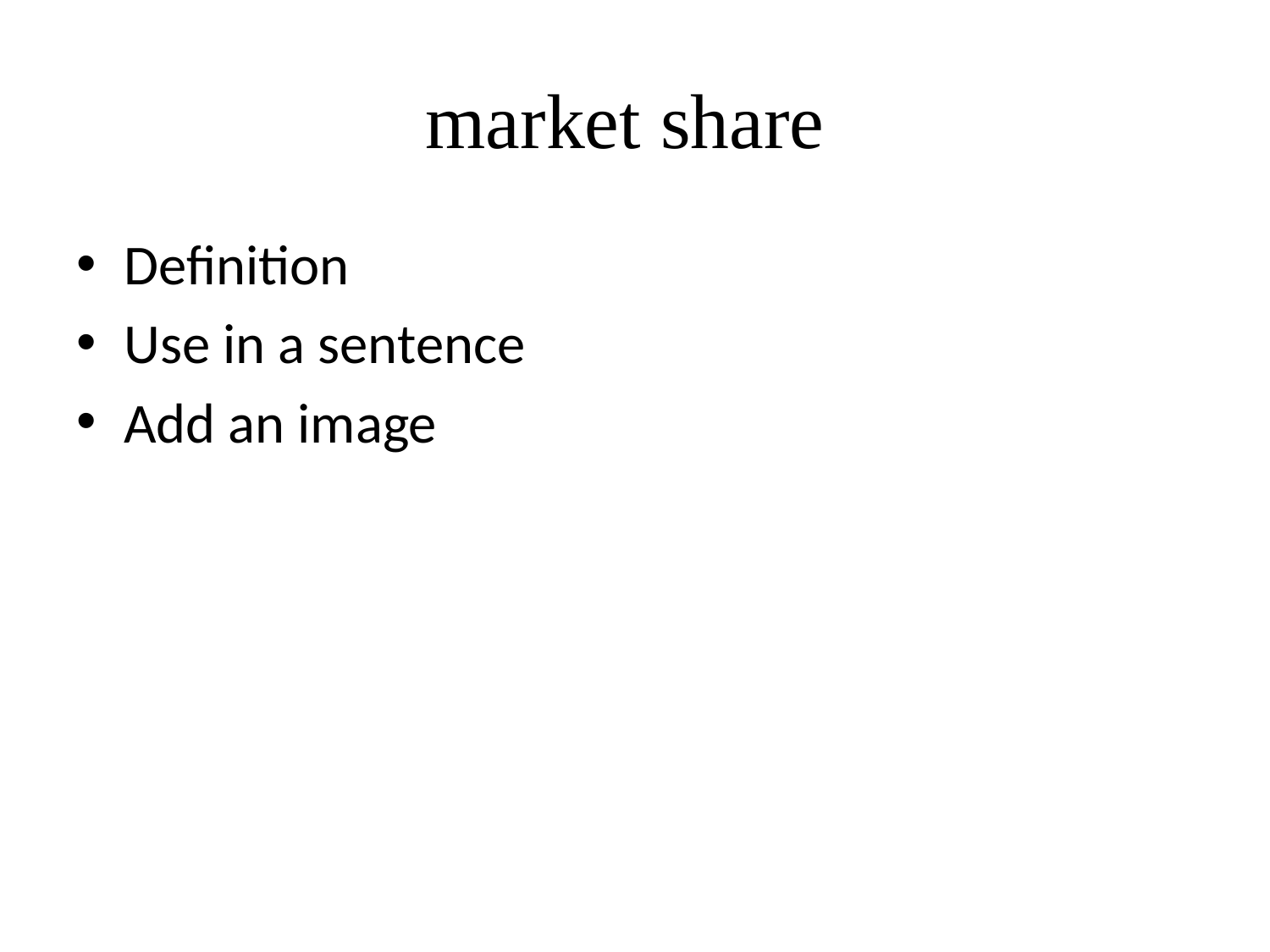

# market share
Definition
Use in a sentence
Add an image